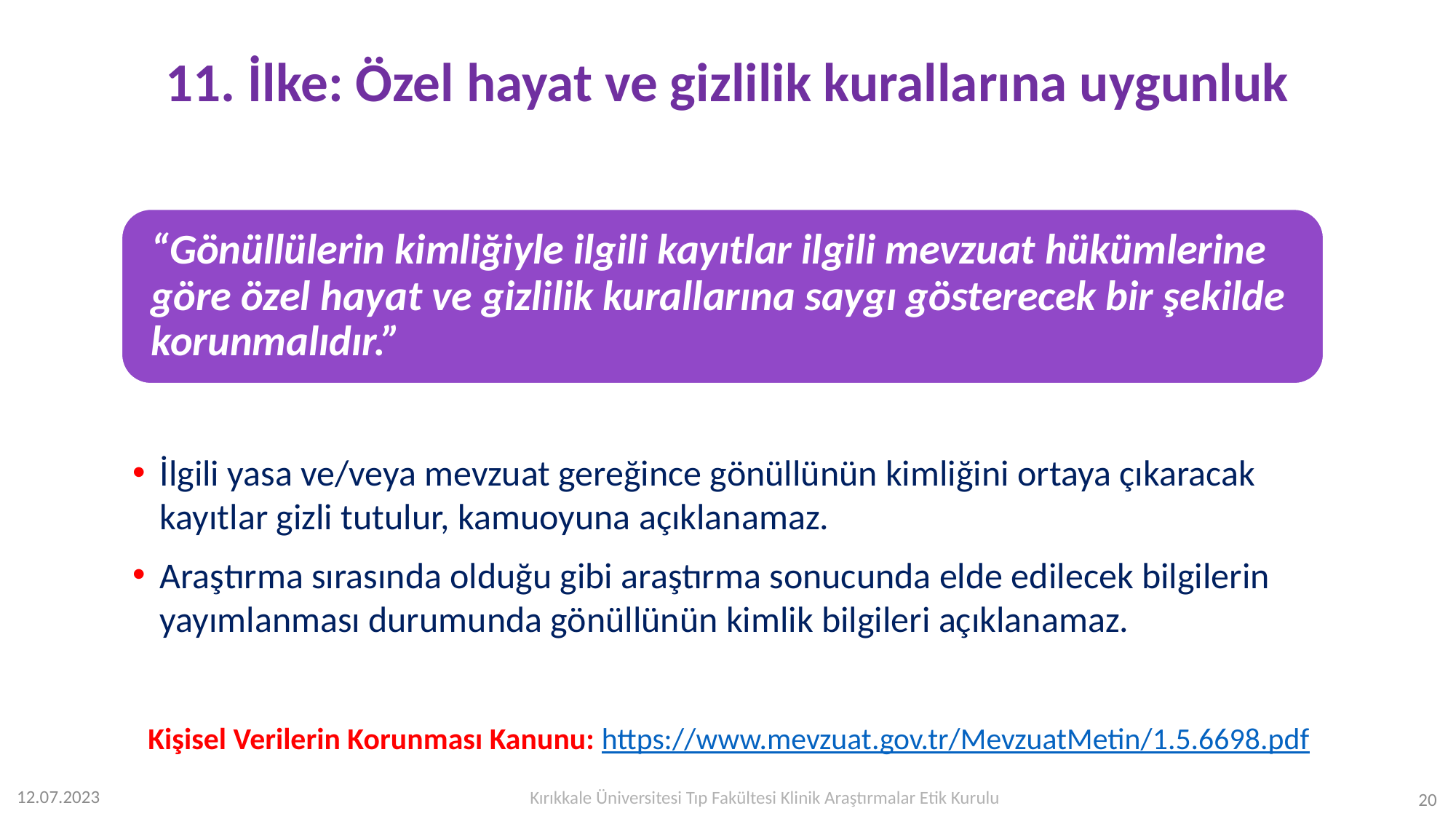

# 11. İlke: Özel hayat ve gizlilik kurallarına uygunluk
“Gönüllülerin kimliğiyle ilgili kayıtlar ilgili mevzuat hükümlerine göre özel hayat ve gizlilik kurallarına saygı gösterecek bir şekilde korunmalıdır.”
İlgili yasa ve/veya mevzuat gereğince gönüllünün kimliğini ortaya çıkaracak kayıtlar gizli tutulur, kamuoyuna açıklanamaz.
Araştırma sırasında olduğu gibi araştırma sonucunda elde edilecek bilgilerin yayımlanması durumunda gönüllünün kimlik bilgileri açıklanamaz.

Kişisel Verilerin Korunması Kanunu: https://www.mevzuat.gov.tr/MevzuatMetin/1.5.6698.pdf
Kırıkkale Üniversitesi Tıp Fakültesi Klinik Araştırmalar Etik Kurulu
12.07.2023
20